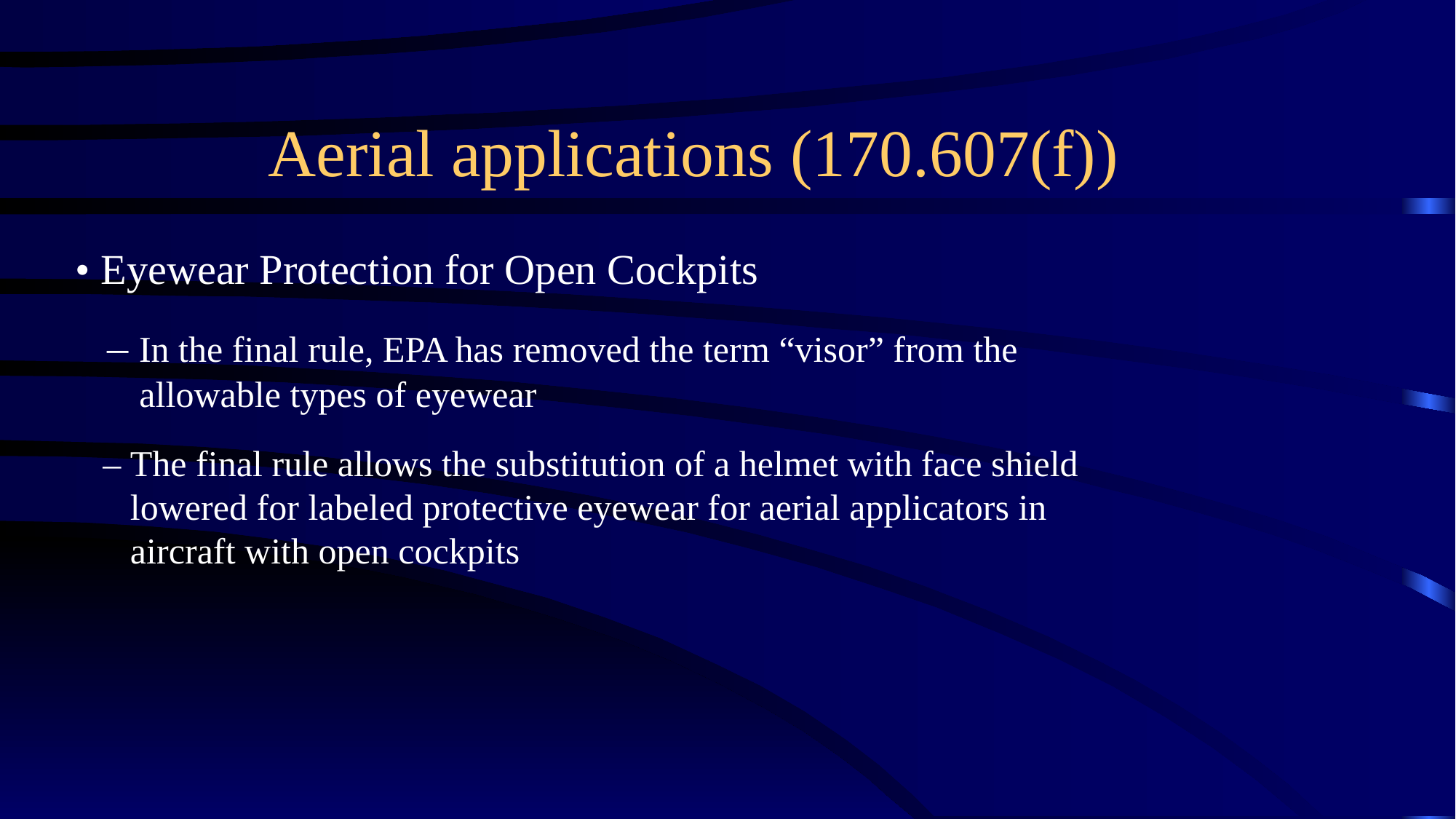

# Aerial applications (170.607(f))
• Eyewear Protection for Open Cockpits
   – In the final rule, EPA has removed the term “visor” from the
       allowable types of eyewear
   – The final rule allows the substitution of a helmet with face shield
      lowered for labeled protective eyewear for aerial applicators in
      aircraft with open cockpits